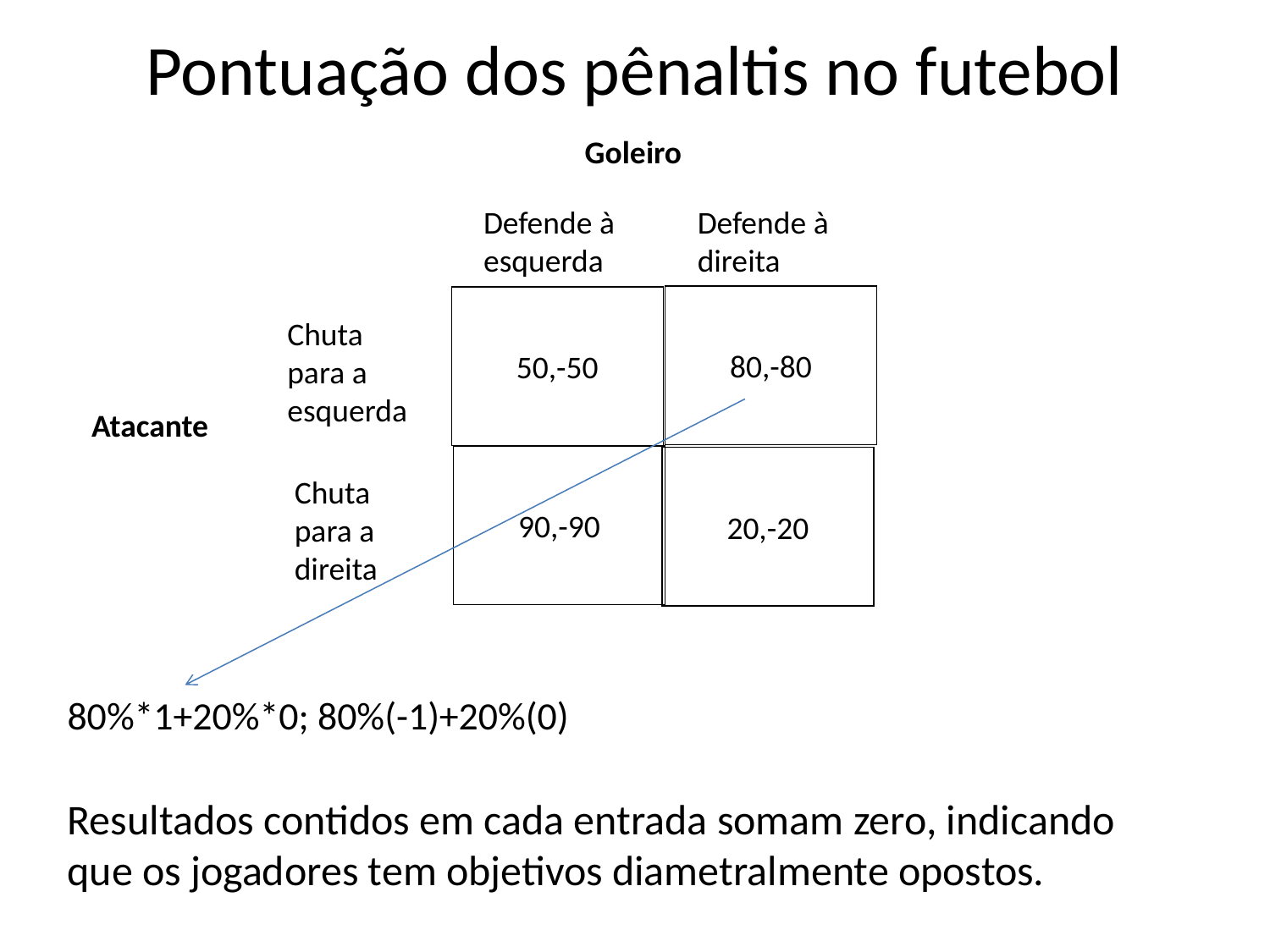

# Pontuação dos pênaltis no futebol
Goleiro
Defende à esquerda
Defende à direita
80,-80
50,-50
Chuta para a esquerda
Atacante
90,-90
20,-20
Chuta para a direita
80%*1+20%*0; 80%(-1)+20%(0)
Resultados contidos em cada entrada somam zero, indicando que os jogadores tem objetivos diametralmente opostos.